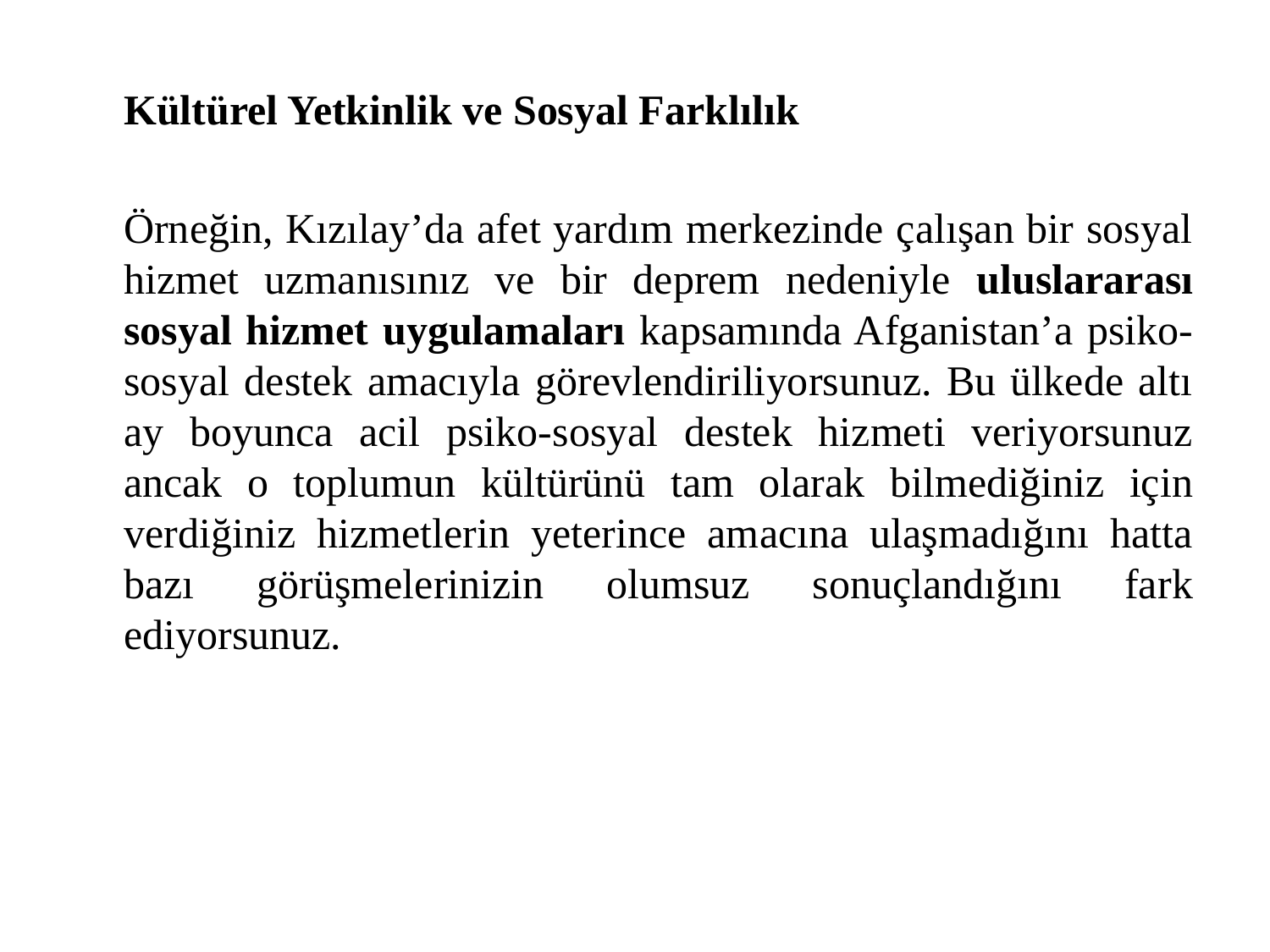

Kültürel Yetkinlik ve Sosyal Farklılık

Örneğin, Kızılay’da afet yardım merkezinde çalışan bir sosyal hizmet uzmanısınız ve bir deprem nedeniyle uluslararası sosyal hizmet uygulamaları kapsamında Afganistan’a psiko-sosyal destek amacıyla görevlendiriliyorsunuz. Bu ülkede altı ay boyunca acil psiko-sosyal destek hizmeti veriyorsunuz ancak o toplumun kültürünü tam olarak bilmediğiniz için verdiğiniz hizmetlerin yeterince amacına ulaşmadığını hatta bazı görüşmelerinizin olumsuz sonuçlandığını fark ediyorsunuz.